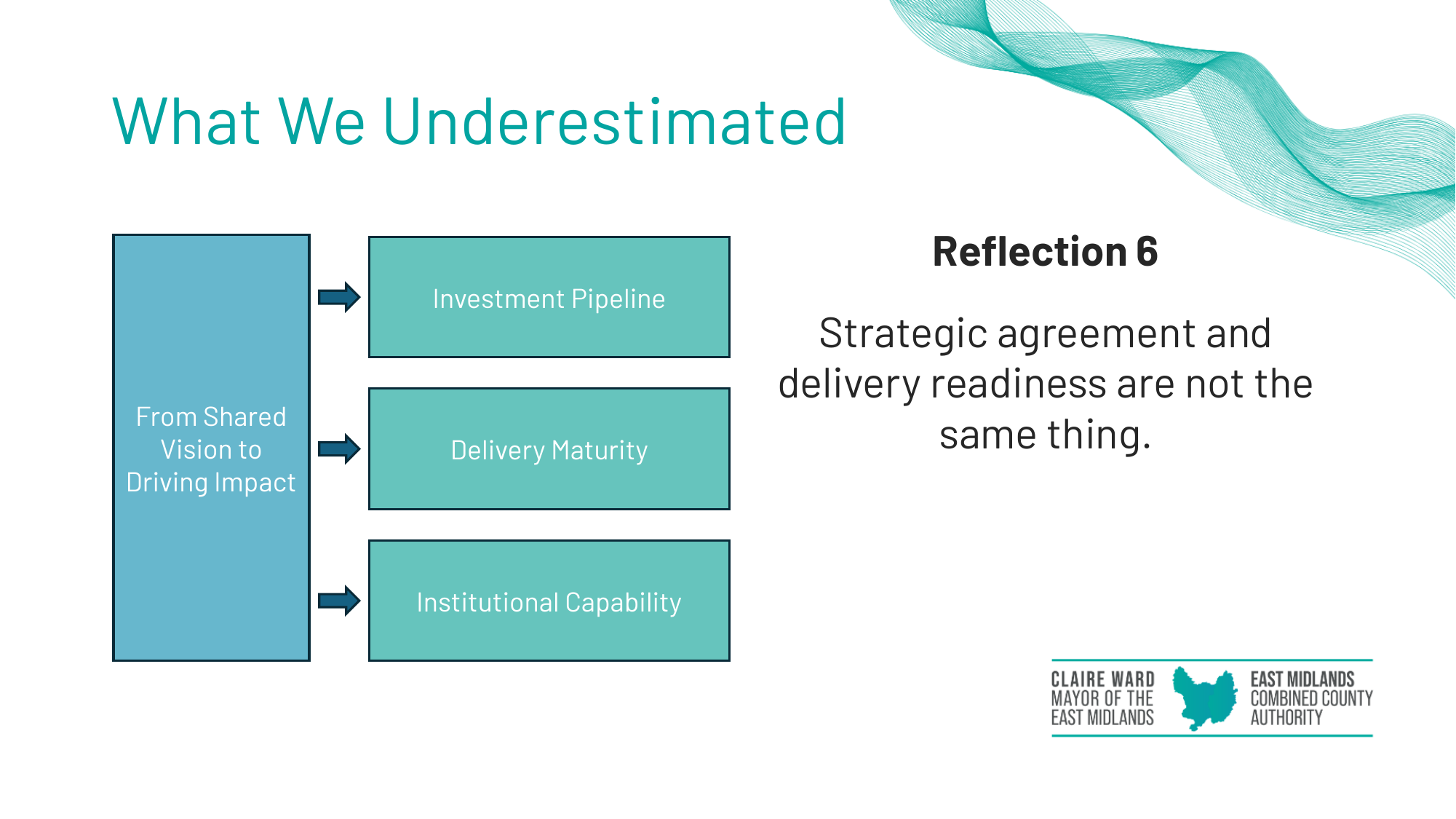

# What We Underestimated
Reflection 6
Strategic agreement and delivery readiness are not the same thing.
From Shared Vision to Driving Impact
Investment Pipeline

Delivery Maturity

Institutional Capability